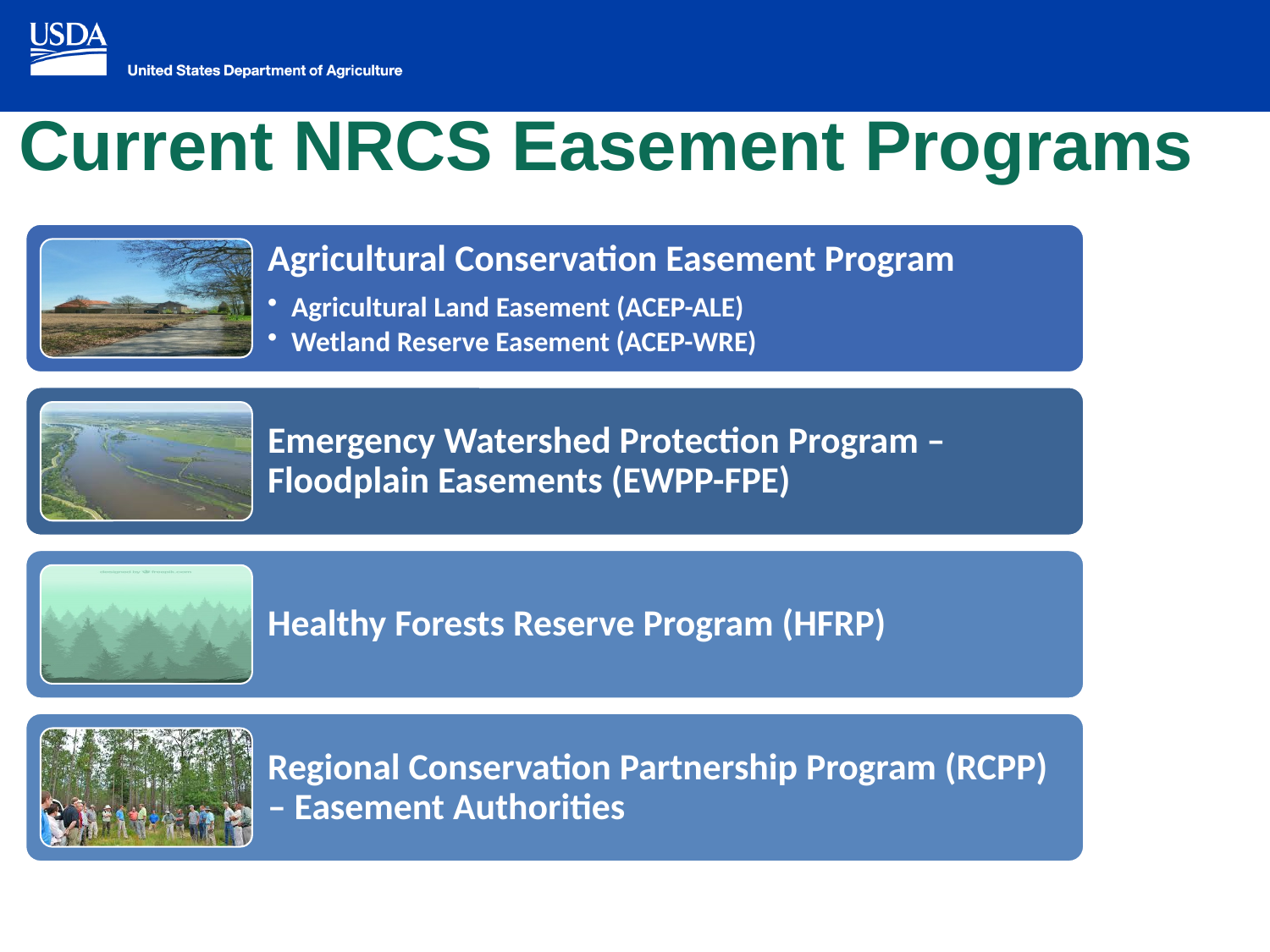

# Current NRCS Easement Programs
Agricultural Conservation Easement Program
Agricultural Land Easement (ACEP-ALE)
Wetland Reserve Easement (ACEP-WRE)
Emergency Watershed Protection Program – Floodplain Easements (EWPP-FPE)
Healthy Forests Reserve Program (HFRP)
Regional Conservation Partnership Program (RCPP) – Easement Authorities